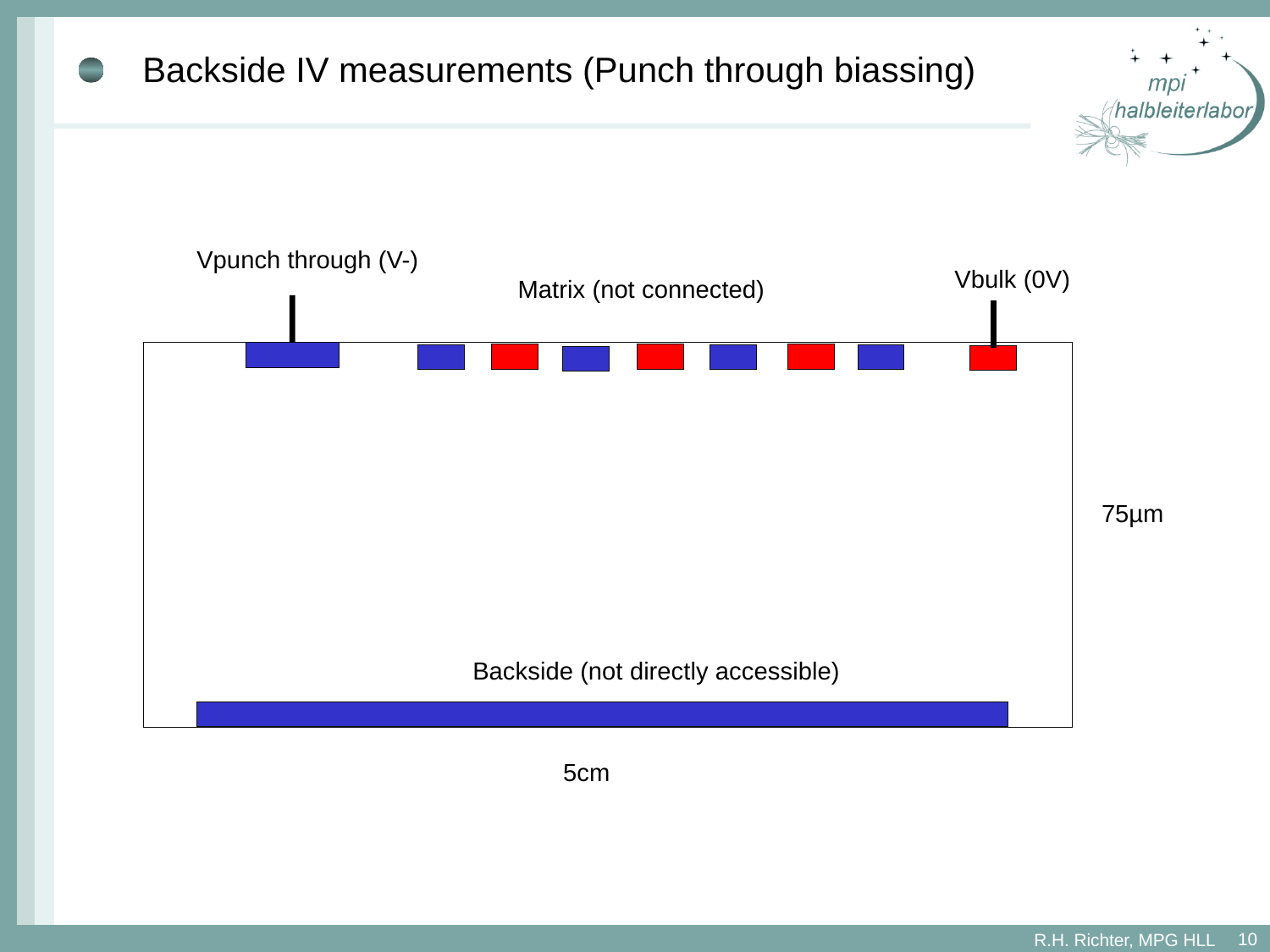

# Backside IV measurements (Punch through biassing)
Vpunch through (V-)
Vbulk (0V)
Matrix (not connected)

75µm
Backside (not directly accessible)

5cm

10
R.H. Richter, MPG HLL